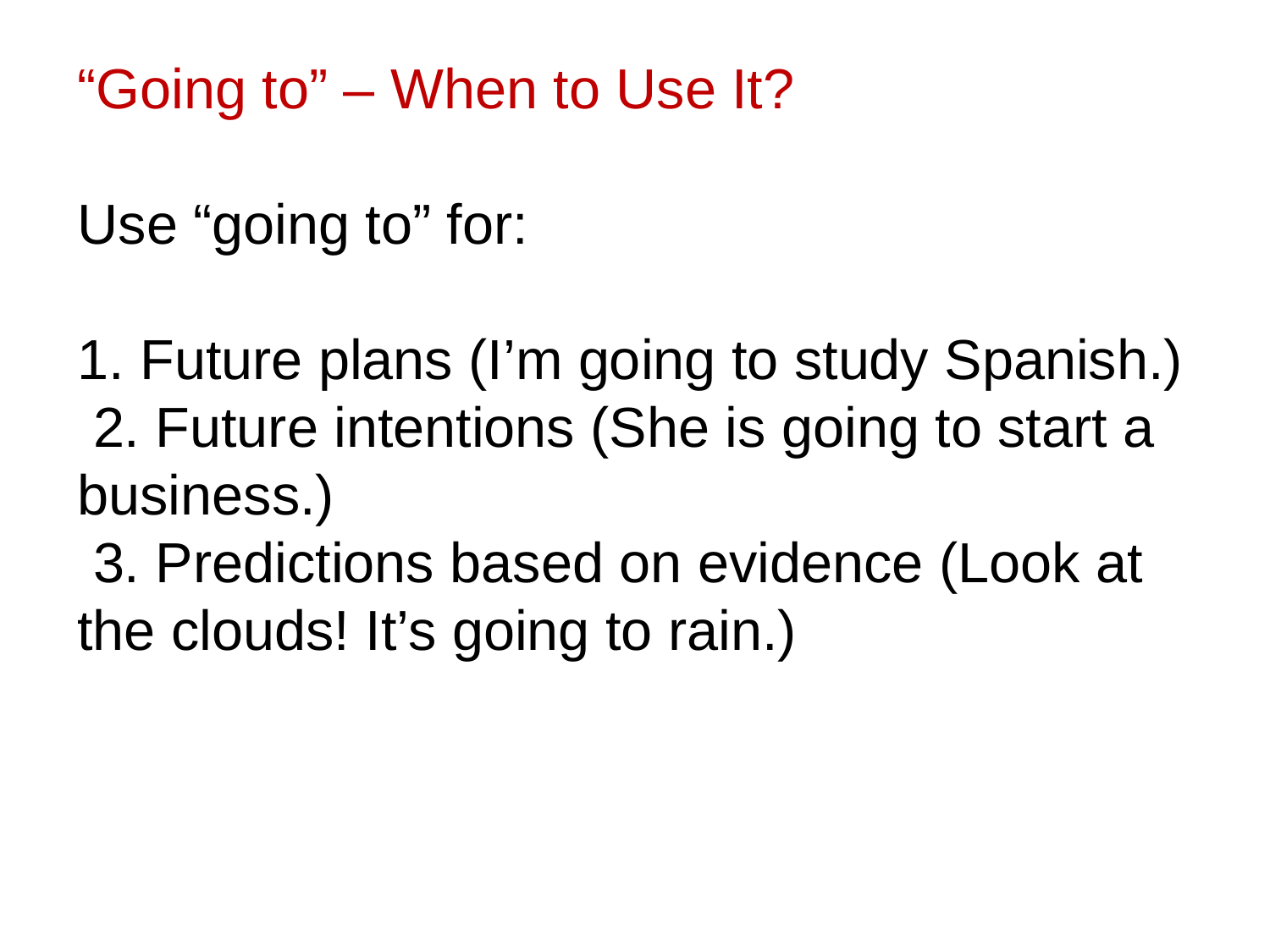

“Going to” – When to Use It?

Use “going to” for:

1. Future plans (I’m going to study Spanish.)
 2. Future intentions (She is going to start a business.)
 3. Predictions based on evidence (Look at the clouds! It’s going to rain.)